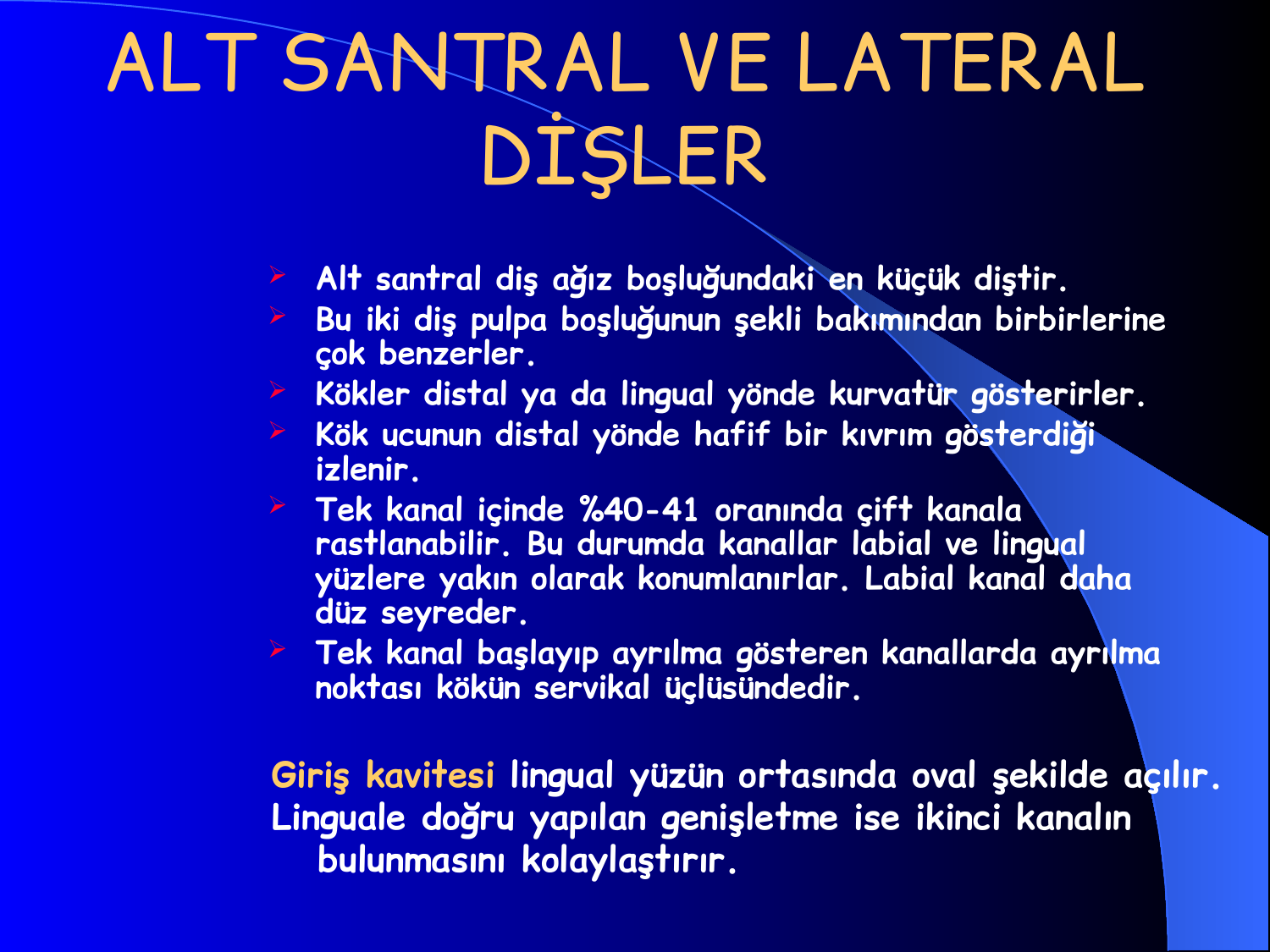

# ALT SANTRAL VE LATERAL DİŞLER

Alt santral diş ağız boşluğundaki en küçük diştir.
Bu iki diş pulpa boşluğunun şekli bakımından birbirlerine çok benzerler.
Kökler distal ya da lingual yönde kurvatür gösterirler.
Kök ucunun distal yönde hafif bir kıvrım gösterdiği izlenir.
Tek kanal içinde %40-41 oranında çift kanala rastlanabilir. Bu durumda kanallar labial ve lingual yüzlere yakın olarak konumlanırlar. Labial kanal daha düz seyreder.
Tek kanal başlayıp ayrılma gösteren kanallarda ayrılma noktası kökün servikal üçlüsündedir.

Giriş kavitesi lingual yüzün ortasında oval şekilde açılır.
Linguale doğru yapılan genişletme ise ikinci kanalın            bulunmasını kolaylaştırır.